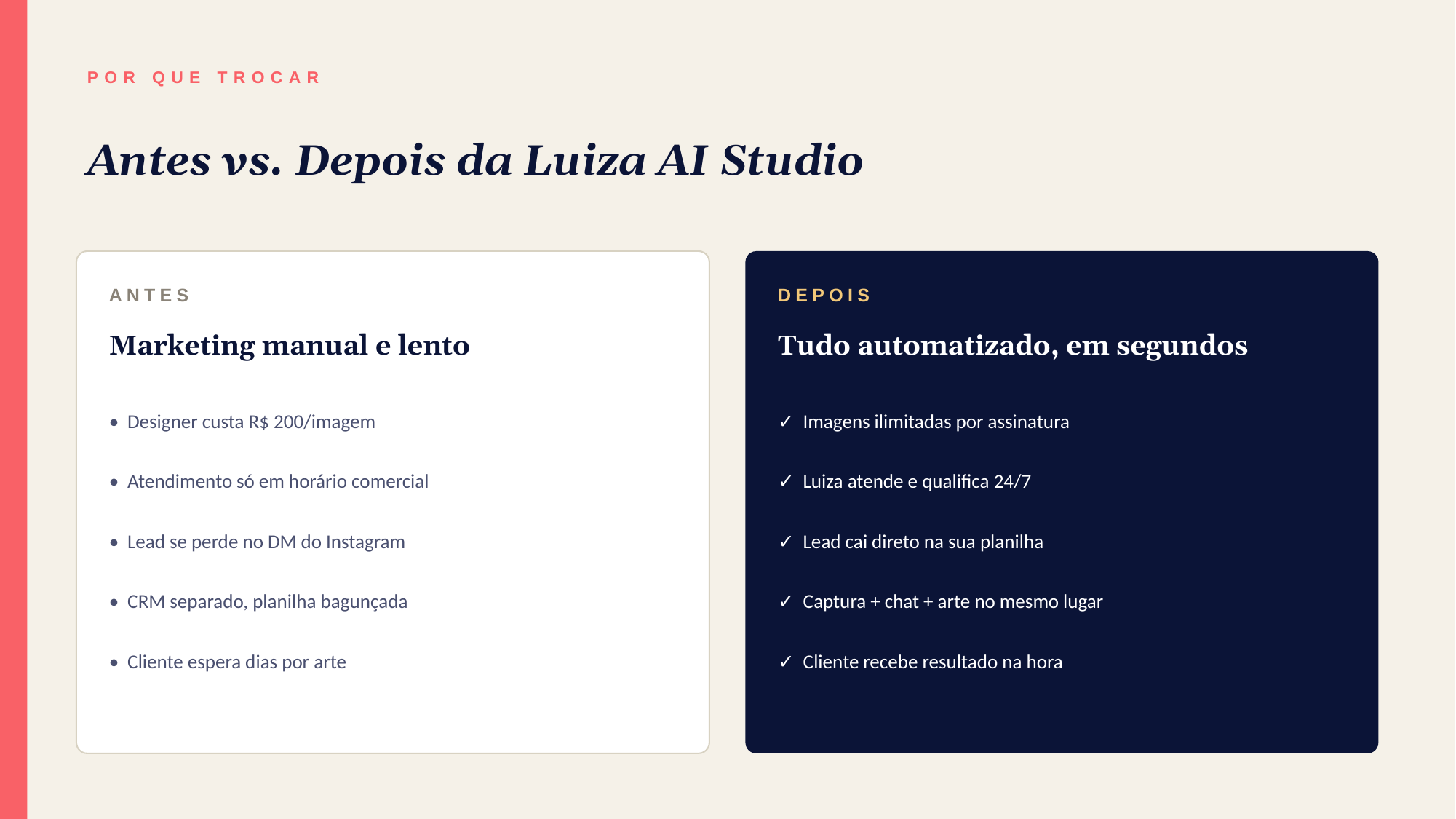

POR QUE TROCAR
Antes vs. Depois da Luiza AI Studio

ANTES
DEPOIS
Marketing manual e lento
Tudo automatizado, em segundos
•  Designer custa R$ 200/imagem
✓  Imagens ilimitadas por assinatura
•  Atendimento só em horário comercial
✓  Luiza atende e qualifica 24/7
•  Lead se perde no DM do Instagram
✓  Lead cai direto na sua planilha
•  CRM separado, planilha bagunçada
✓  Captura + chat + arte no mesmo lugar
•  Cliente espera dias por arte
✓  Cliente recebe resultado na hora